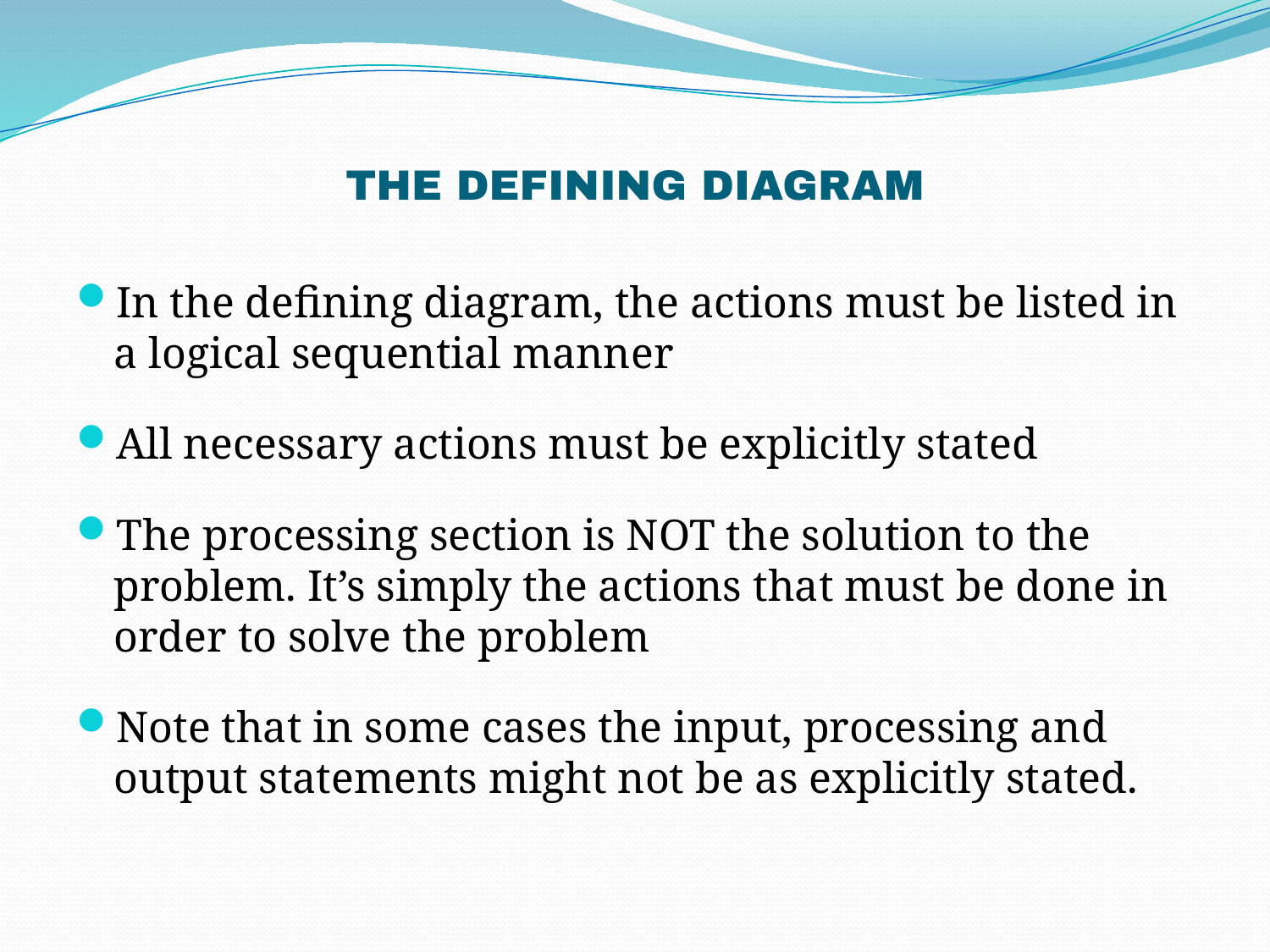

# THE DEFINING DIAGRAM
In the defining diagram, the actions must be listed in a logical sequential manner
All necessary actions must be explicitly stated
The processing section is NOT the solution to the problem. It’s simply the actions that must be done in order to solve the problem
Note that in some cases the input, processing and output statements might not be as explicitly stated.